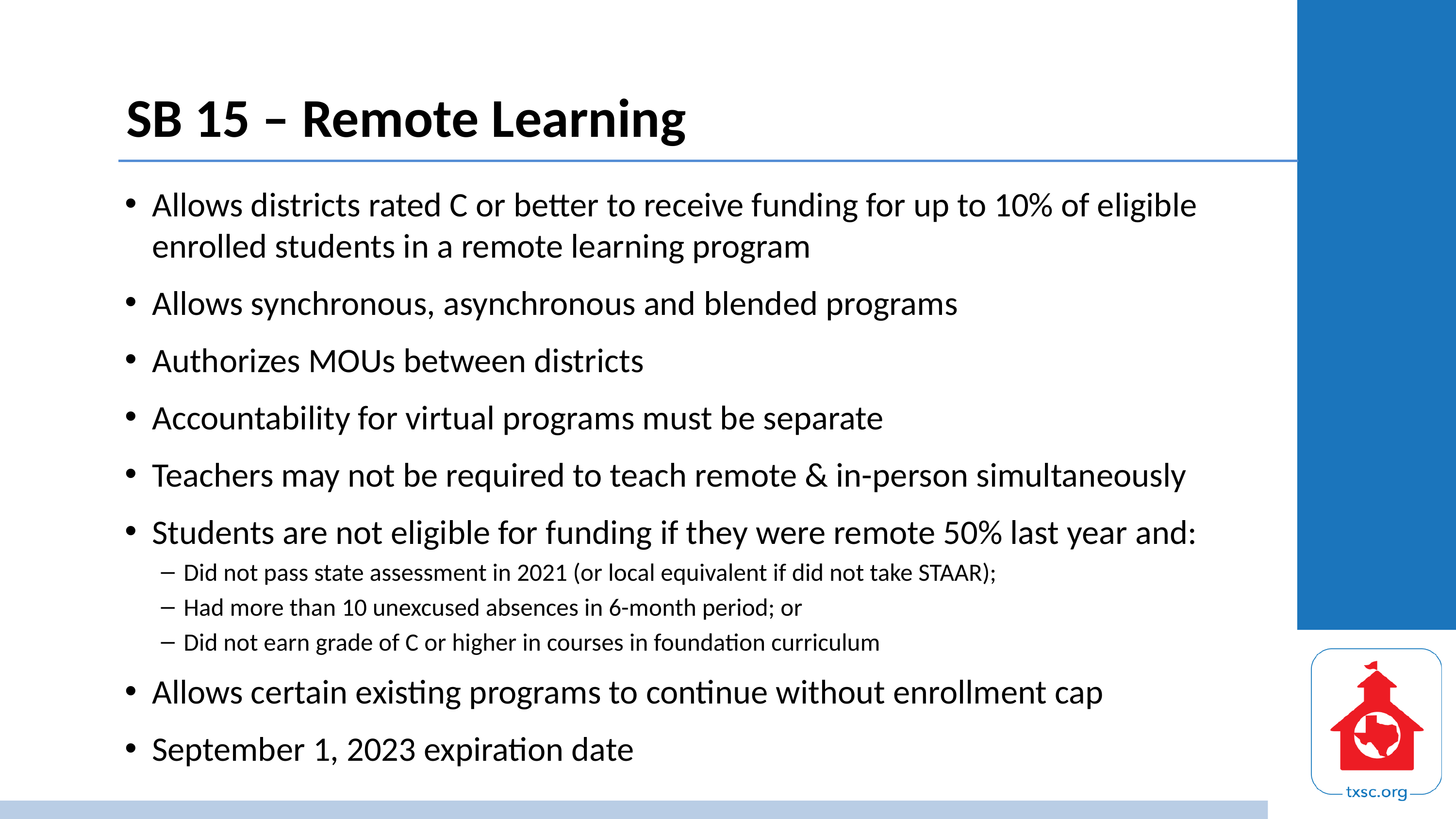

# SB 15 – Remote Learning
Allows districts rated C or better to receive funding for up to 10% of eligible enrolled students in a remote learning program
Allows synchronous, asynchronous and blended programs
Authorizes MOUs between districts
Accountability for virtual programs must be separate
Teachers may not be required to teach remote & in-person simultaneously
Students are not eligible for funding if they were remote 50% last year and:
Did not pass state assessment in 2021 (or local equivalent if did not take STAAR);
Had more than 10 unexcused absences in 6-month period; or
Did not earn grade of C or higher in courses in foundation curriculum
Allows certain existing programs to continue without enrollment cap
September 1, 2023 expiration date